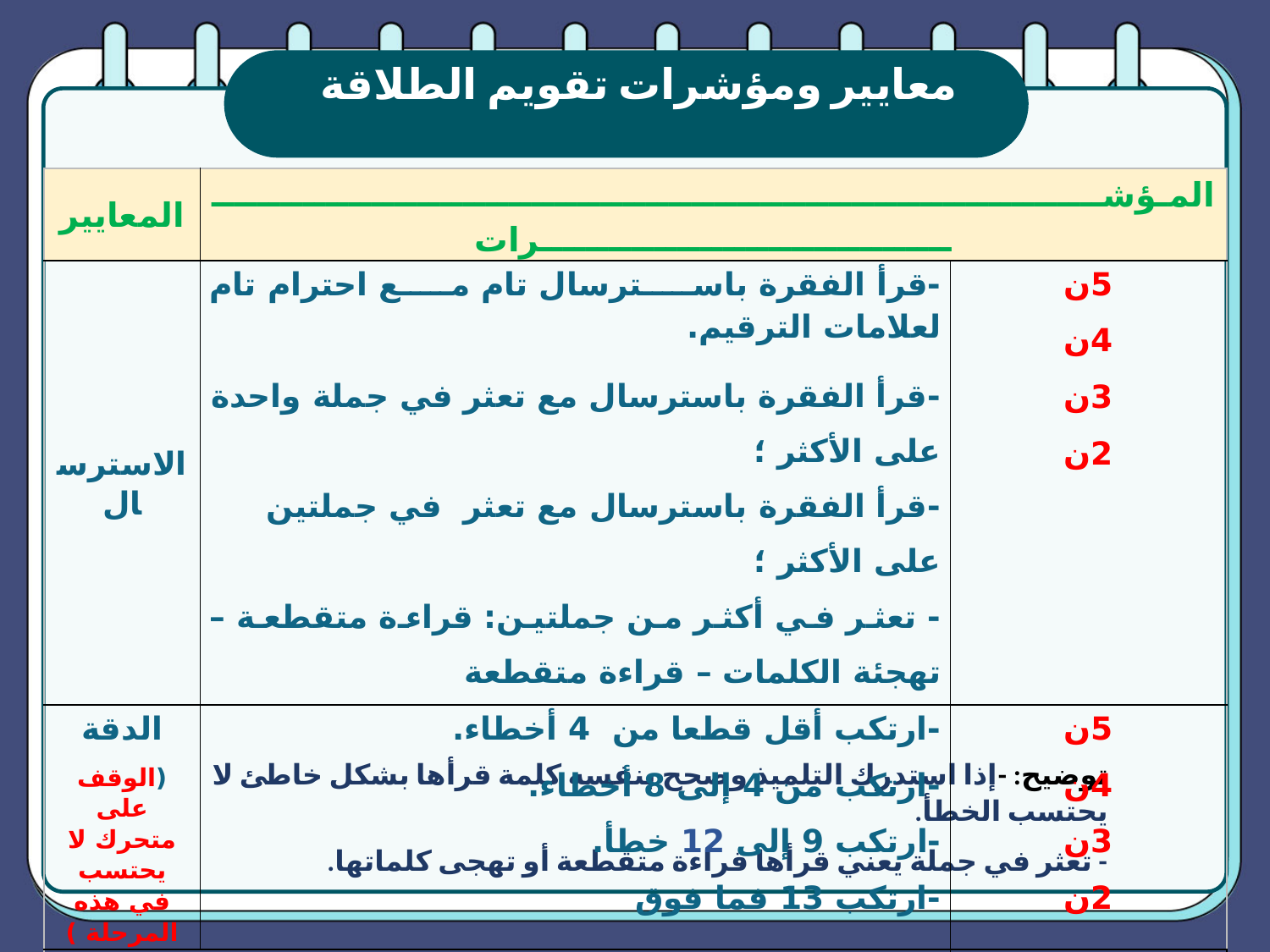

معايير ومؤشرات تقويم الطلاقة
| المعايير | المـؤشــــــــــــــــــــــــــــــــــــــــــــــــــــــــــــــــــــــــــــــــــــــــــــــــــــــــــــــــــرات |  |
| --- | --- | --- |
| الاسترسال | -قرأ الفقرة باسترسال تام مع احترام تام لعلامات الترقيم. -قرأ الفقرة باسترسال مع تعثر في جملة واحدة على الأكثر ؛ -قرأ الفقرة باسترسال مع تعثر في جملتين على الأكثر ؛ - تعثر في أكثر من جملتين: قراءة متقطعة – تهجئة الكلمات – قراءة متقطعة | 5ن 4ن 3ن 2ن |
| الدقة (الوقف على متحرك لا يحتسب في هذه المرحلة ) | -ارتكب أقل قطعا من 4 أخطاء. -ارتكب من 4 إلى 8 أخطاء. -ارتكب 9 إلى 12 خطأ. -ارتكب 13 فما فوق | 5ن 4ن 3ن 2ن |
| المجموع |  | …/10 |
توضيح: -إذا استدرك التلميذ وصحح بنفسه كلمة قرأها بشكل خاطئ لا يحتسب الخطأ.
- تعثر في جملة يعني قرأها قراءة متقطعة أو تهجى كلماتها.